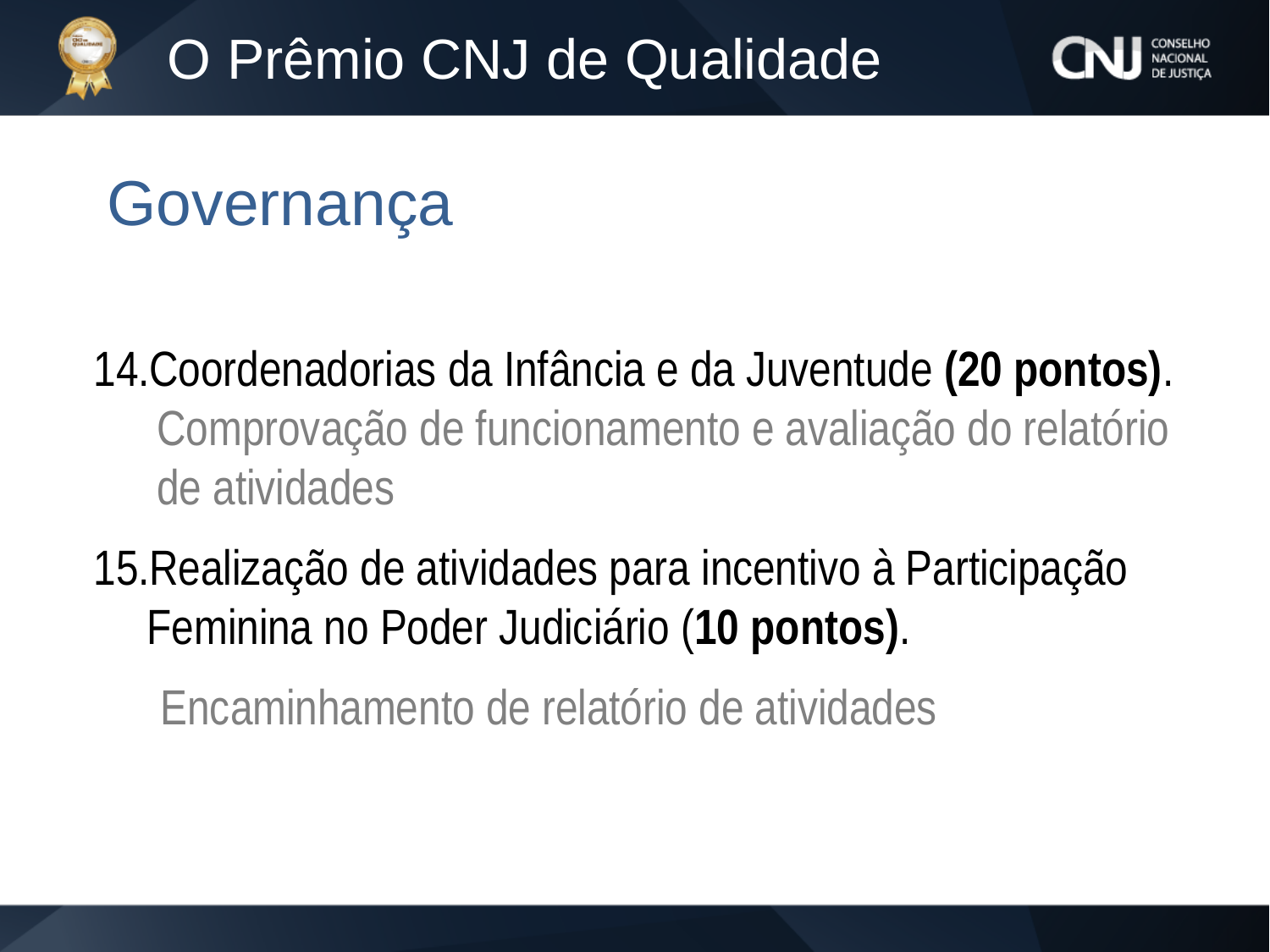

O Prêmio CNJ de Qualidade
Governança
Coordenadorias da Infância e da Juventude (20 pontos).
Comprovação de funcionamento e avaliação do relatório de atividades
Realização de atividades para incentivo à Participação Feminina no Poder Judiciário (10 pontos).
      Encaminhamento de relatório de atividades